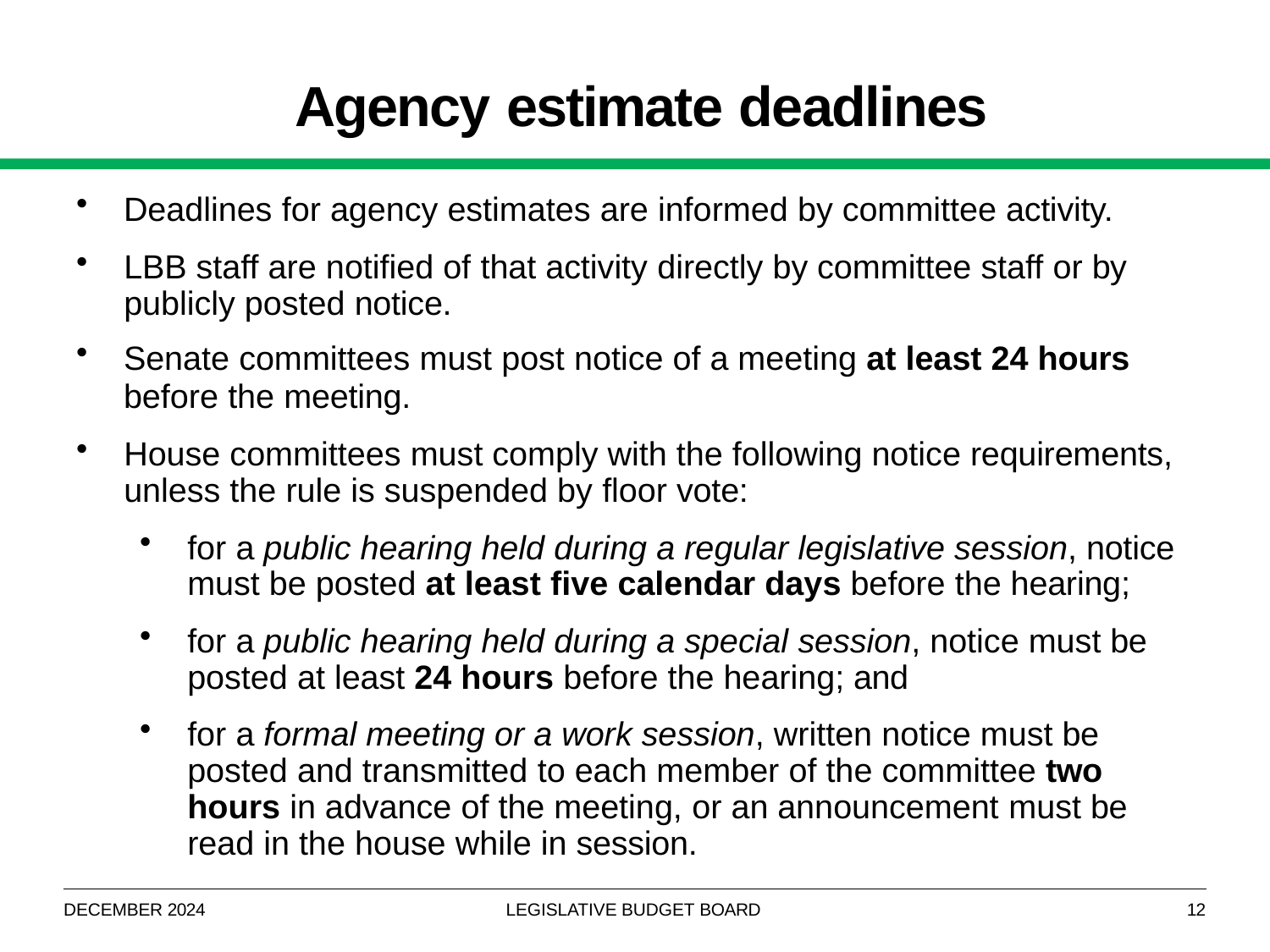

# Agency estimate deadlines
Deadlines for agency estimates are informed by committee activity.
LBB staff are notified of that activity directly by committee staff or by publicly posted notice.
Senate committees must post notice of a meeting at least 24 hours
before the meeting.
House committees must comply with the following notice requirements, unless the rule is suspended by floor vote:
for a public hearing held during a regular legislative session, notice must be posted at least five calendar days before the hearing;
for a public hearing held during a special session, notice must be posted at least 24 hours before the hearing; and
for a formal meeting or a work session, written notice must be posted and transmitted to each member of the committee two hours in advance of the meeting, or an announcement must be read in the house while in session.
DECEMBER 2024
LEGISLATIVE BUDGET BOARD
12